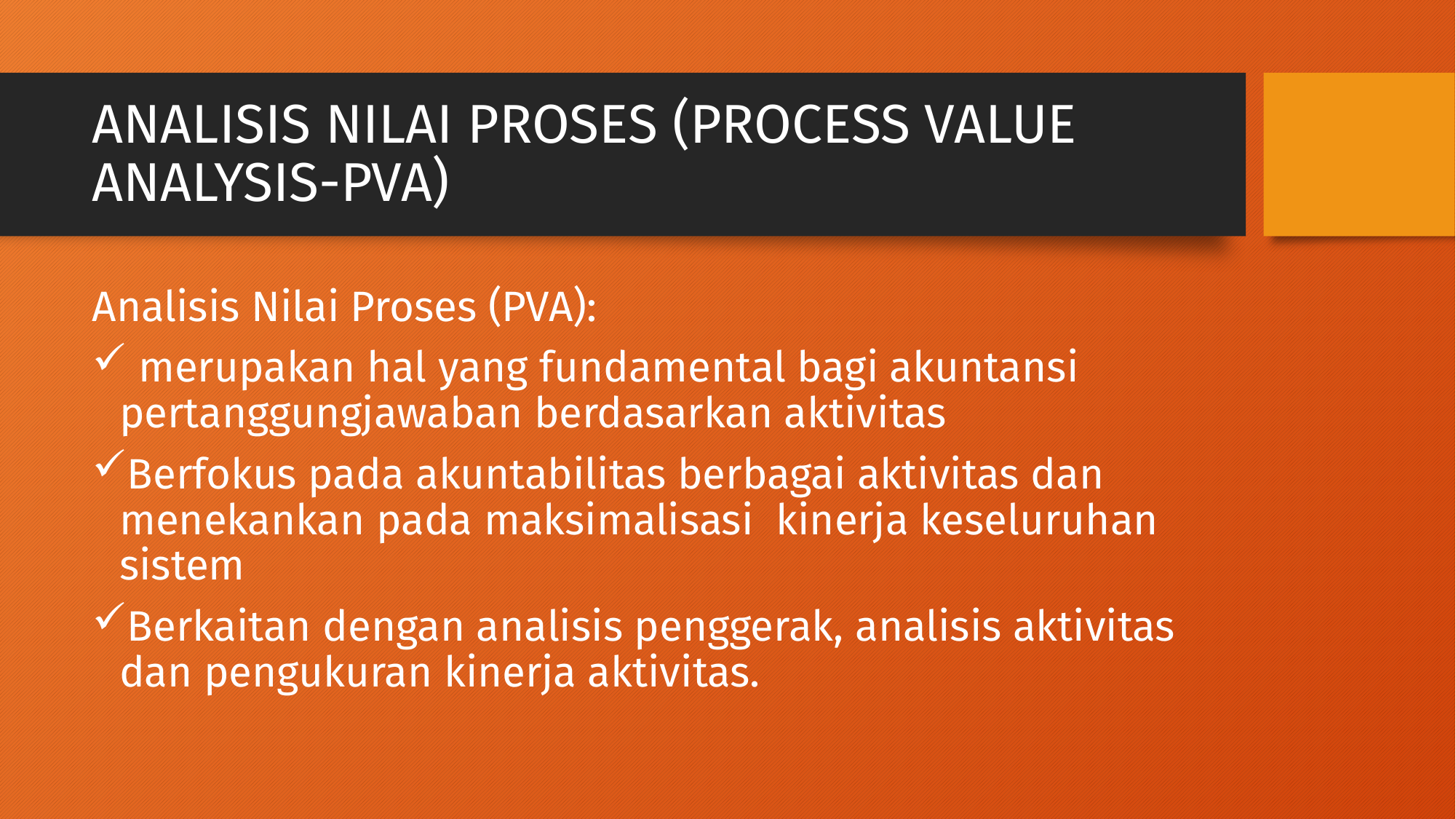

# ANALISIS NILAI PROSES (PROCESS VALUE ANALYSIS-PVA)
Analisis Nilai Proses (PVA):
 merupakan hal yang fundamental bagi akuntansi pertanggungjawaban berdasarkan aktivitas
Berfokus pada akuntabilitas berbagai aktivitas dan menekankan pada maksimalisasi  kinerja keseluruhan sistem
Berkaitan dengan analisis penggerak, analisis aktivitas dan pengukuran kinerja aktivitas.